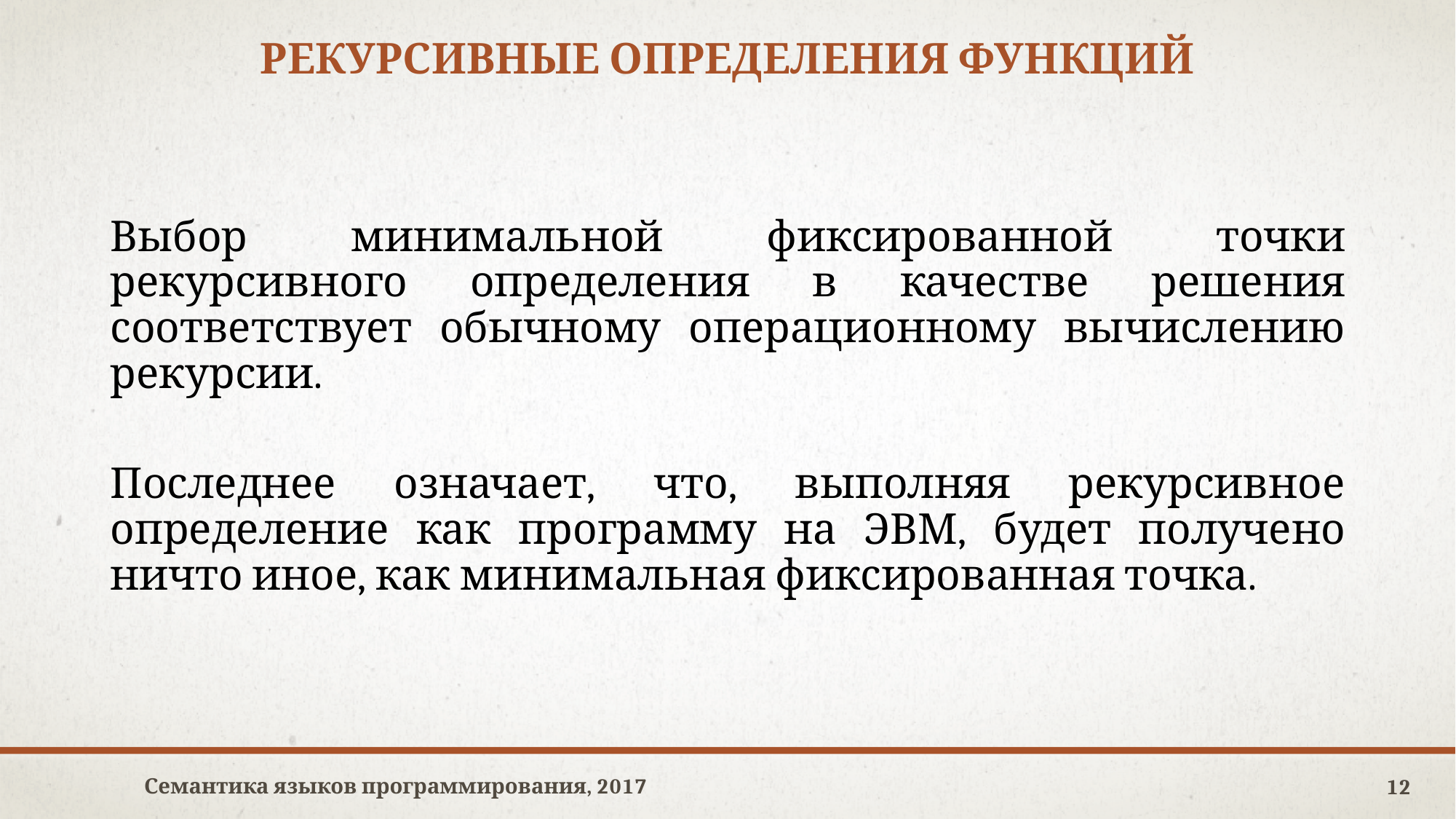

# Рекурсивные определения функций

Выбор минимальной фиксированной точки рекурсивного определения в качестве решения соответствует обычному операционному вычислению рекурсии.

Последнее означает, что, выполняя рекурсивное определение как программу на ЭВМ, будет получено ничто иное, как минимальная фиксированная точка.
Семантика языков программирования, 2017
12